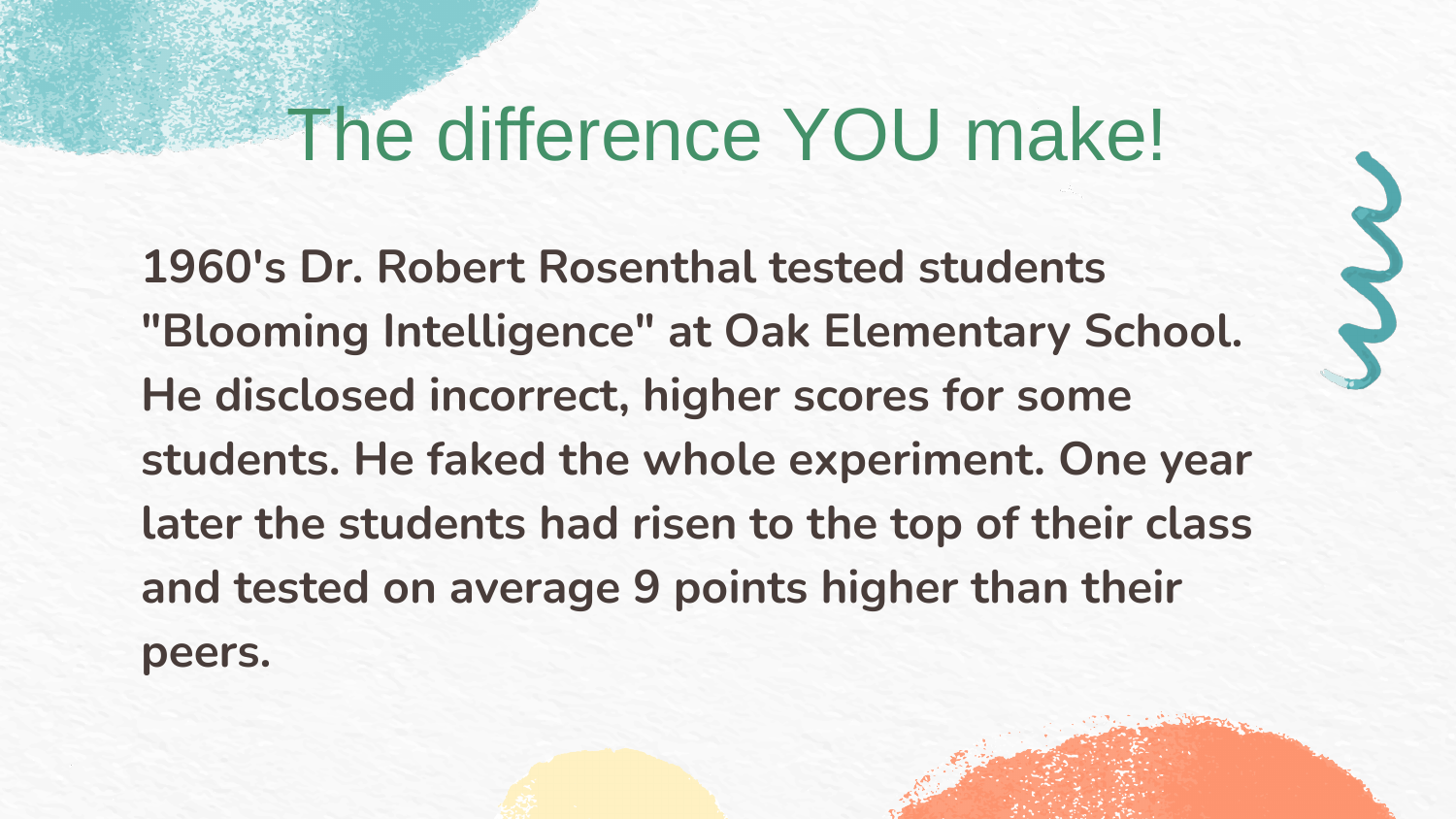

# The difference YOU make!
1960's Dr. Robert Rosenthal tested students "Blooming Intelligence" at Oak Elementary School. He disclosed incorrect, higher scores for some students. He faked the whole experiment. One year later the students had risen to the top of their class and tested on average 9 points higher than their peers.